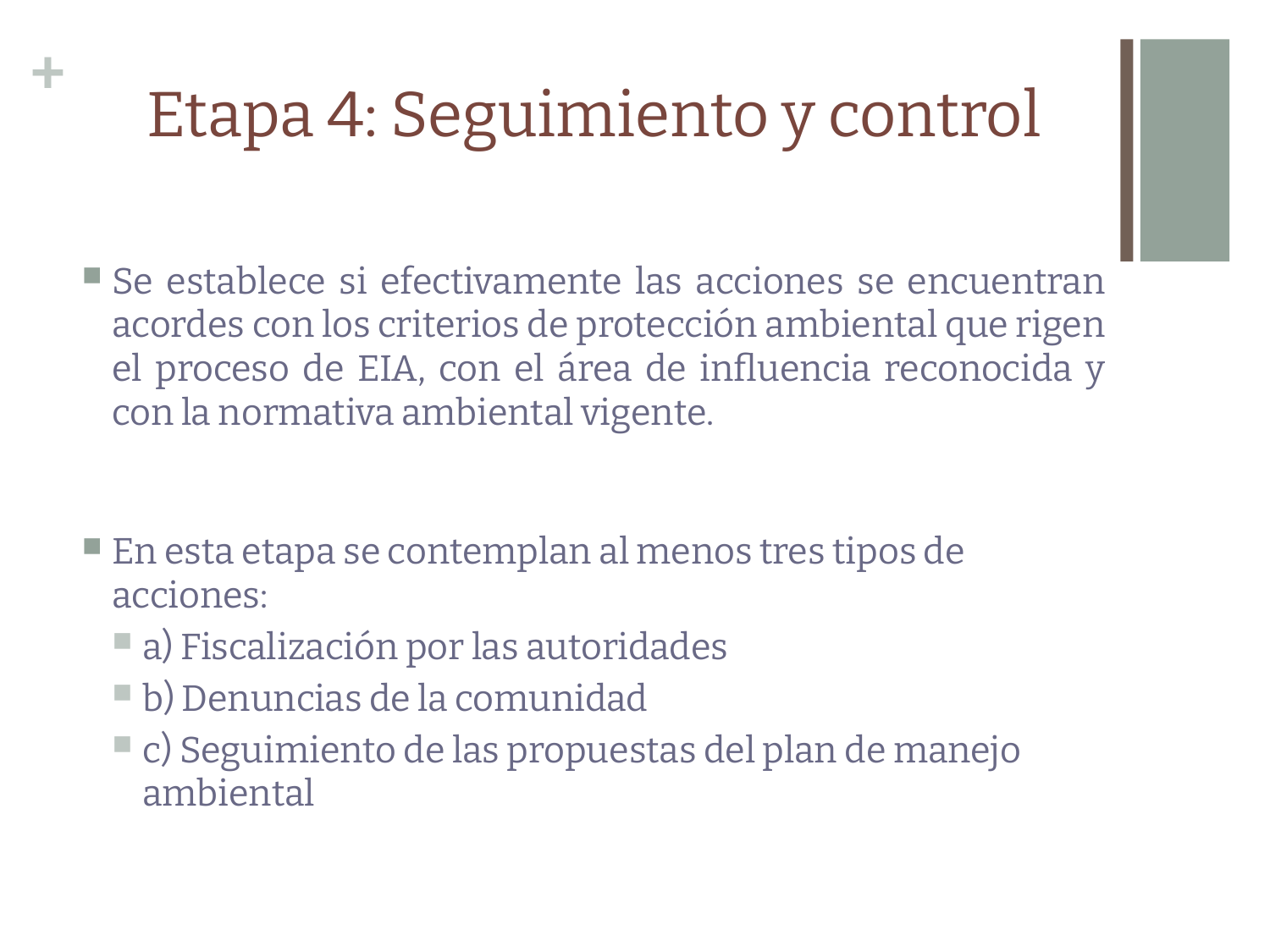

# Etapa 4: Seguimiento y control
Se establece si efectivamente las acciones se encuentran acordes con los criterios de protección ambiental que rigen el proceso de EIA, con el área de influencia reconocida y con la normativa ambiental vigente.

En esta etapa se contemplan al menos tres tipos de acciones:
a) Fiscalización por las autoridades
b) Denuncias de la comunidad
c) Seguimiento de las propuestas del plan de manejo ambiental